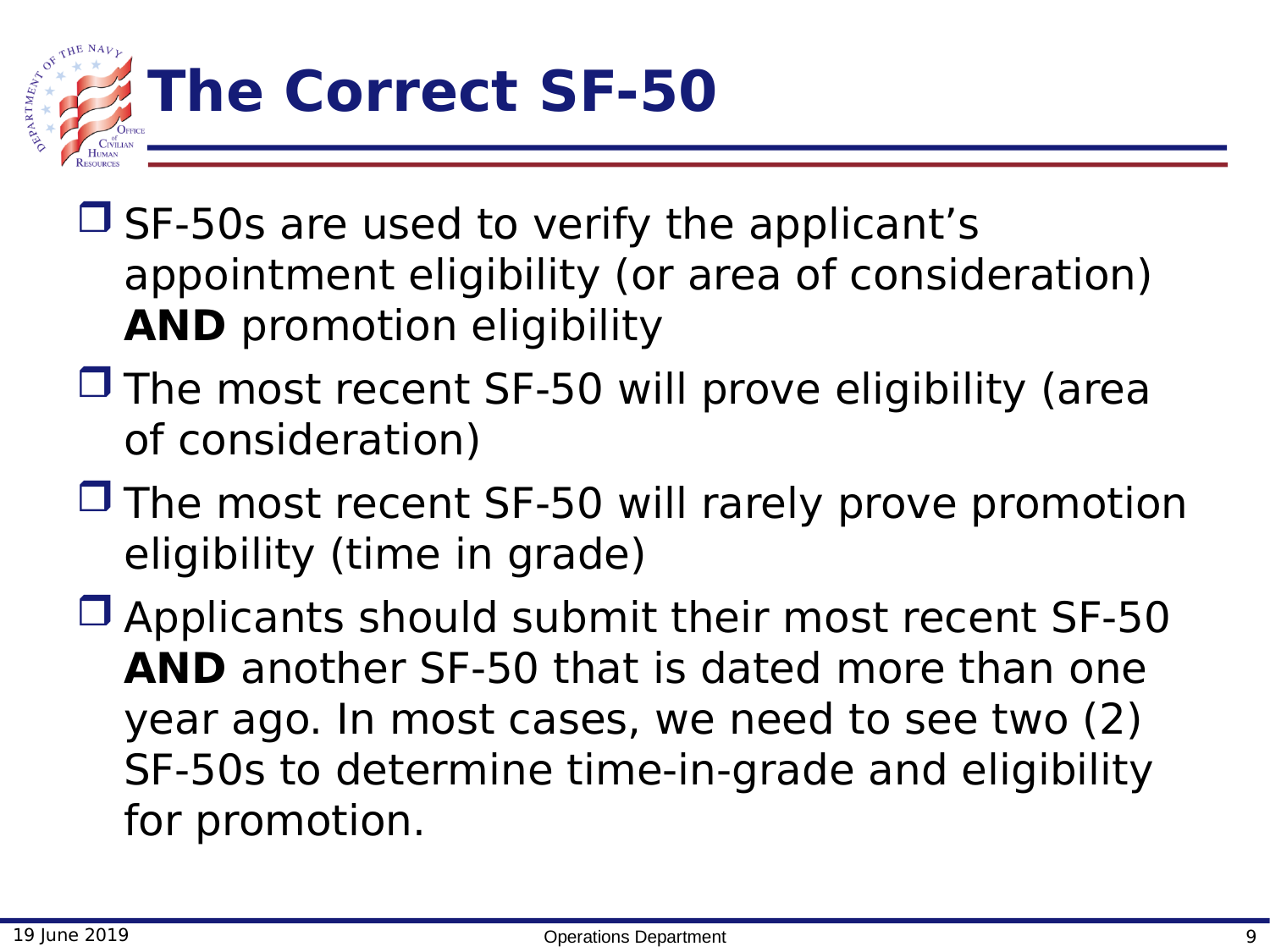

# The Correct SF-50
SF-50s are used to verify the applicant’s appointment eligibility (or area of consideration) AND promotion eligibility
The most recent SF-50 will prove eligibility (area of consideration)
The most recent SF-50 will rarely prove promotion eligibility (time in grade)
Applicants should submit their most recent SF-50 AND another SF-50 that is dated more than one year ago. In most cases, we need to see two (2) SF-50s to determine time-in-grade and eligibility for promotion.
19 June 2019
Operations Department
9